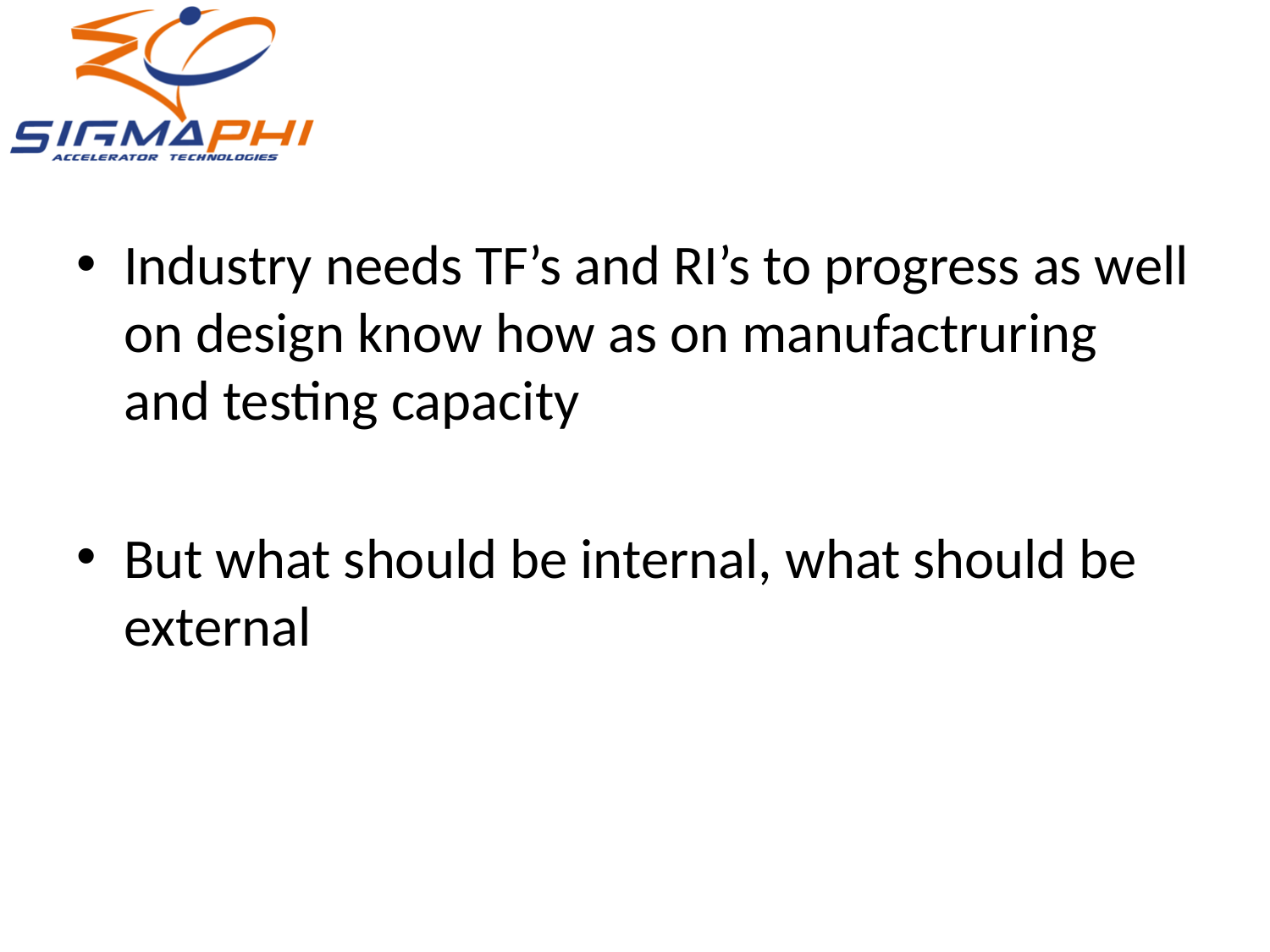

#
Industry needs TF’s and RI’s to progress as well on design know how as on manufactruring and testing capacity

But what should be internal, what should be external